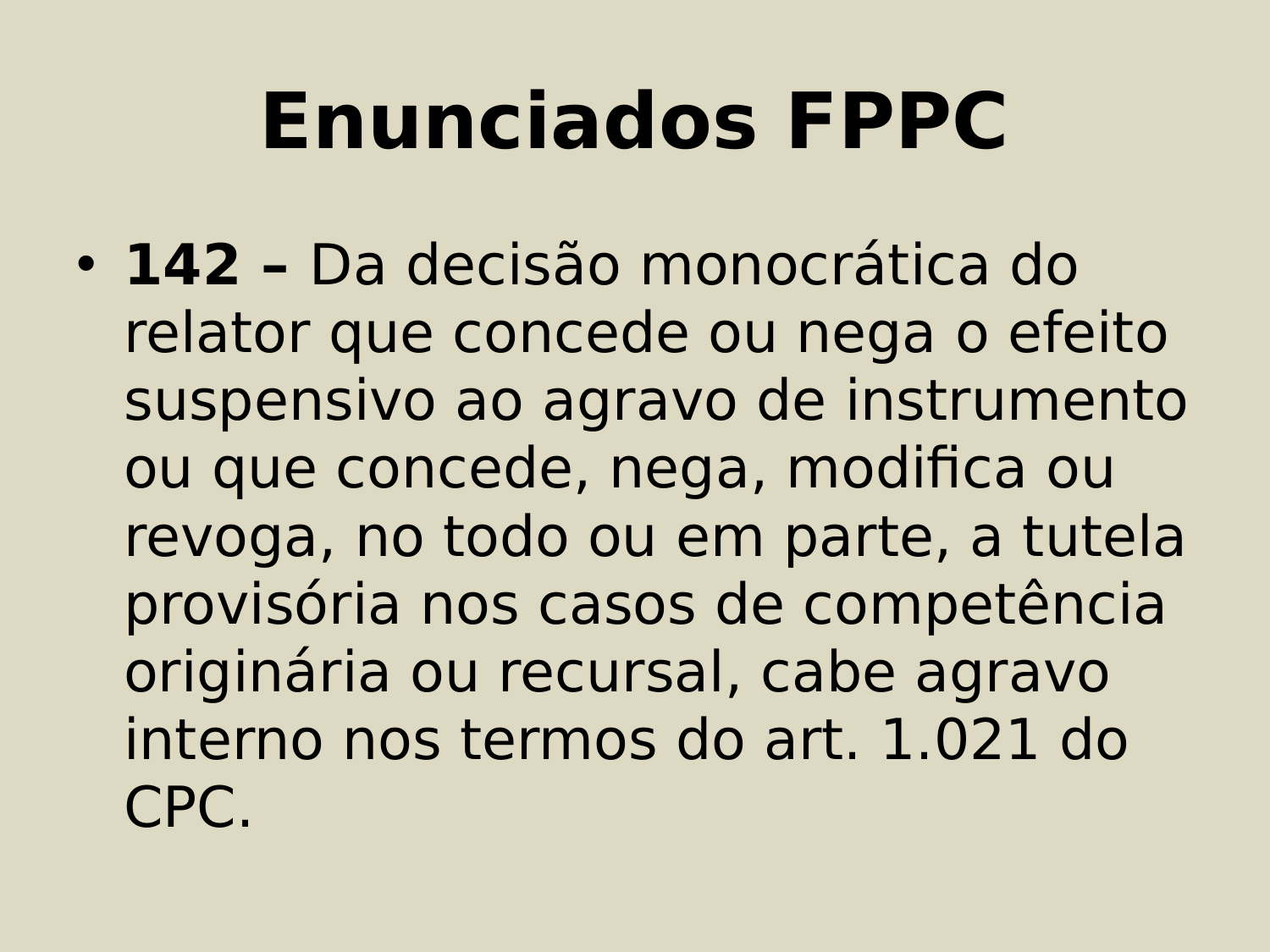

# Enunciados FPPC
142 – Da decisão monocrática do relator que concede ou nega o efeito suspensivo ao agravo de instrumento ou que concede, nega, modifica ou revoga, no todo ou em parte, a tutela provisória nos casos de competência originária ou recursal, cabe agravo interno nos termos do art. 1.021 do CPC.